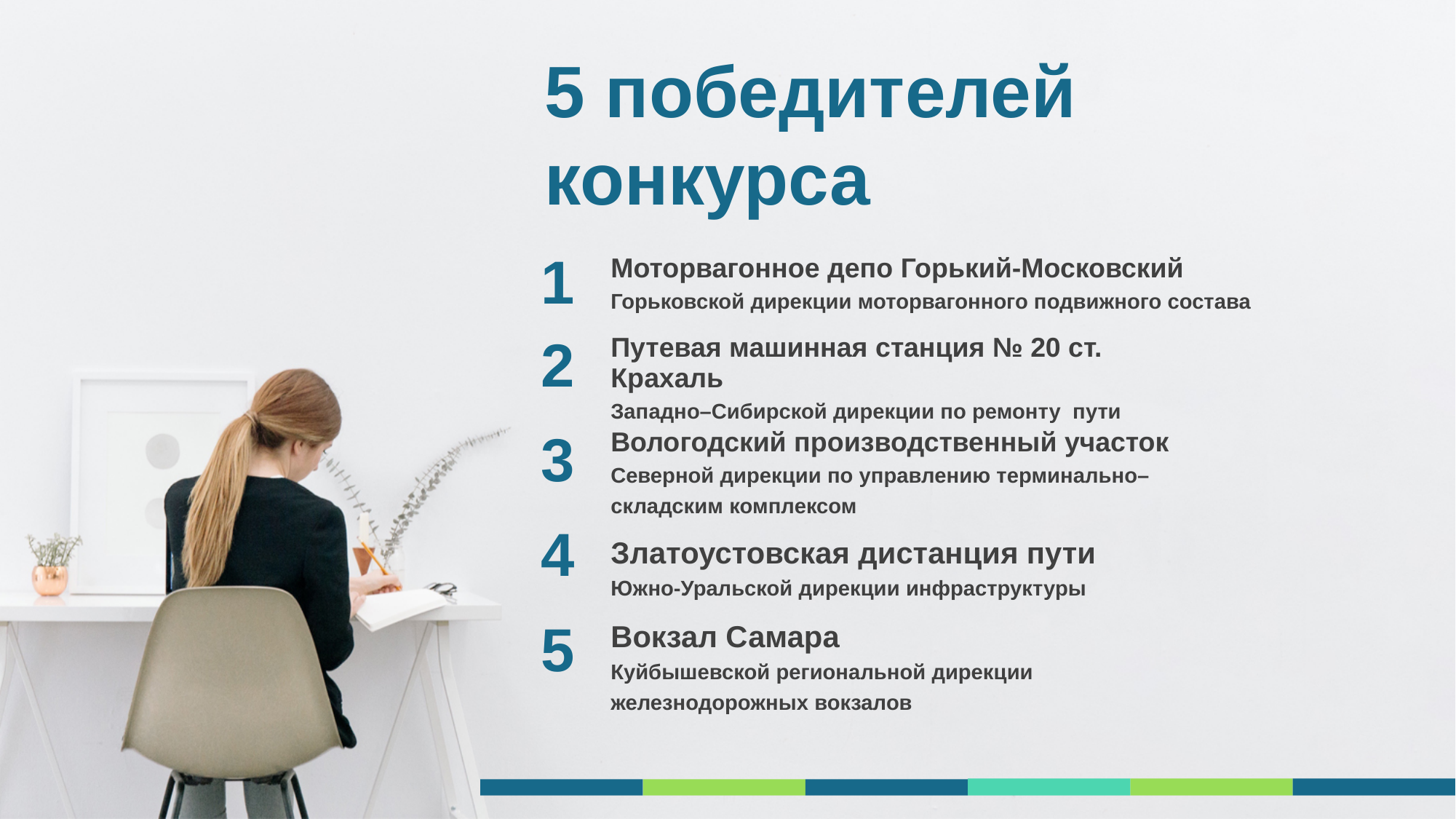

5 победителей конкурса

1
Моторвагонное депо Горький-Московский
Горьковской дирекции моторвагонного подвижного состава

2
Путевая машинная станция № 20 ст. Крахаль
Западно–Сибирской дирекции по ремонту  пути

3
Вологодский производственный участок
Северной дирекции по управлению терминально– складским комплексом

4

Златоустовская дистанция пути
Южно-Уральской дирекции инфраструктуры

5
Вокзал Самара
Куйбышевской региональной дирекции железнодорожных вокзалов